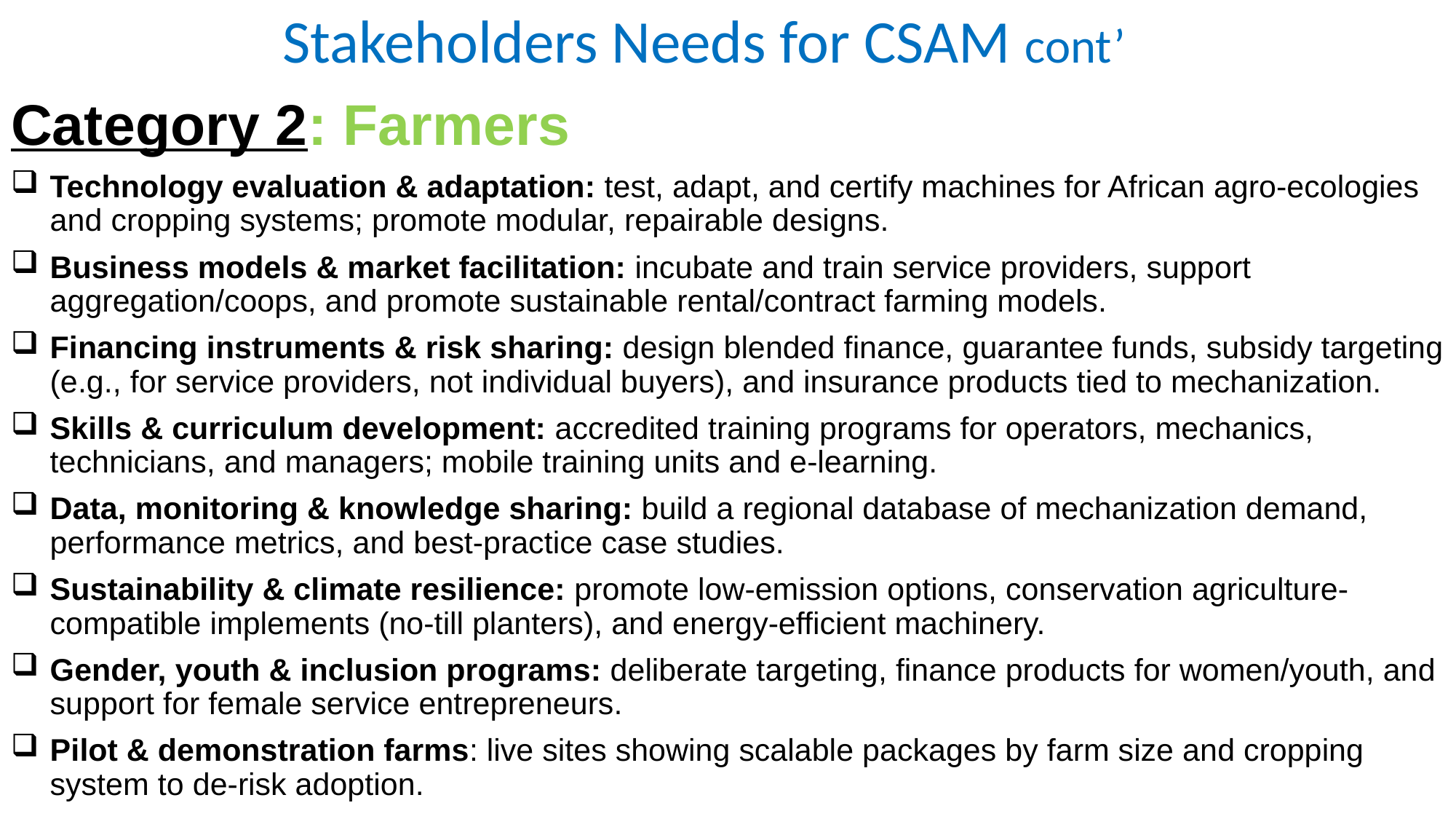

Stakeholders Needs for CSAM cont’
Category 2: Farmers
Technology evaluation & adaptation: test, adapt, and certify machines for African agro-ecologies and cropping systems; promote modular, repairable designs.
Business models & market facilitation: incubate and train service providers, support aggregation/coops, and promote sustainable rental/contract farming models.
Financing instruments & risk sharing: design blended finance, guarantee funds, subsidy targeting (e.g., for service providers, not individual buyers), and insurance products tied to mechanization.
Skills & curriculum development: accredited training programs for operators, mechanics, technicians, and managers; mobile training units and e-learning.
Data, monitoring & knowledge sharing: build a regional database of mechanization demand, performance metrics, and best-practice case studies.
Sustainability & climate resilience: promote low-emission options, conservation agriculture-compatible implements (no-till planters), and energy-efficient machinery.
Gender, youth & inclusion programs: deliberate targeting, finance products for women/youth, and support for female service entrepreneurs.
Pilot & demonstration farms: live sites showing scalable packages by farm size and cropping system to de-risk adoption.
5